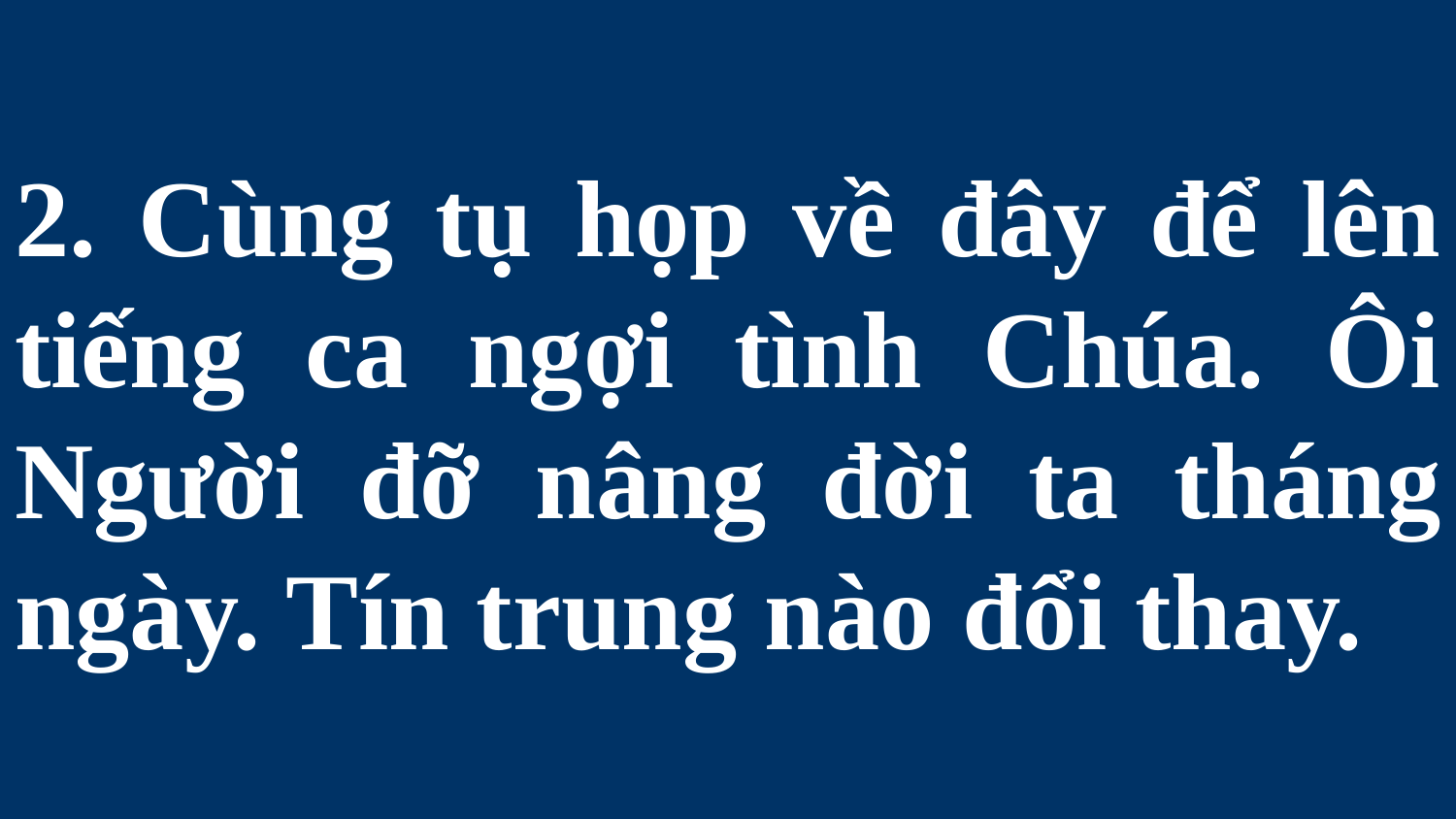

# 2. Cùng tụ họp về đây để lên tiếng ca ngợi tình Chúa. Ôi Người đỡ nâng đời ta tháng ngày. Tín trung nào đổi thay.